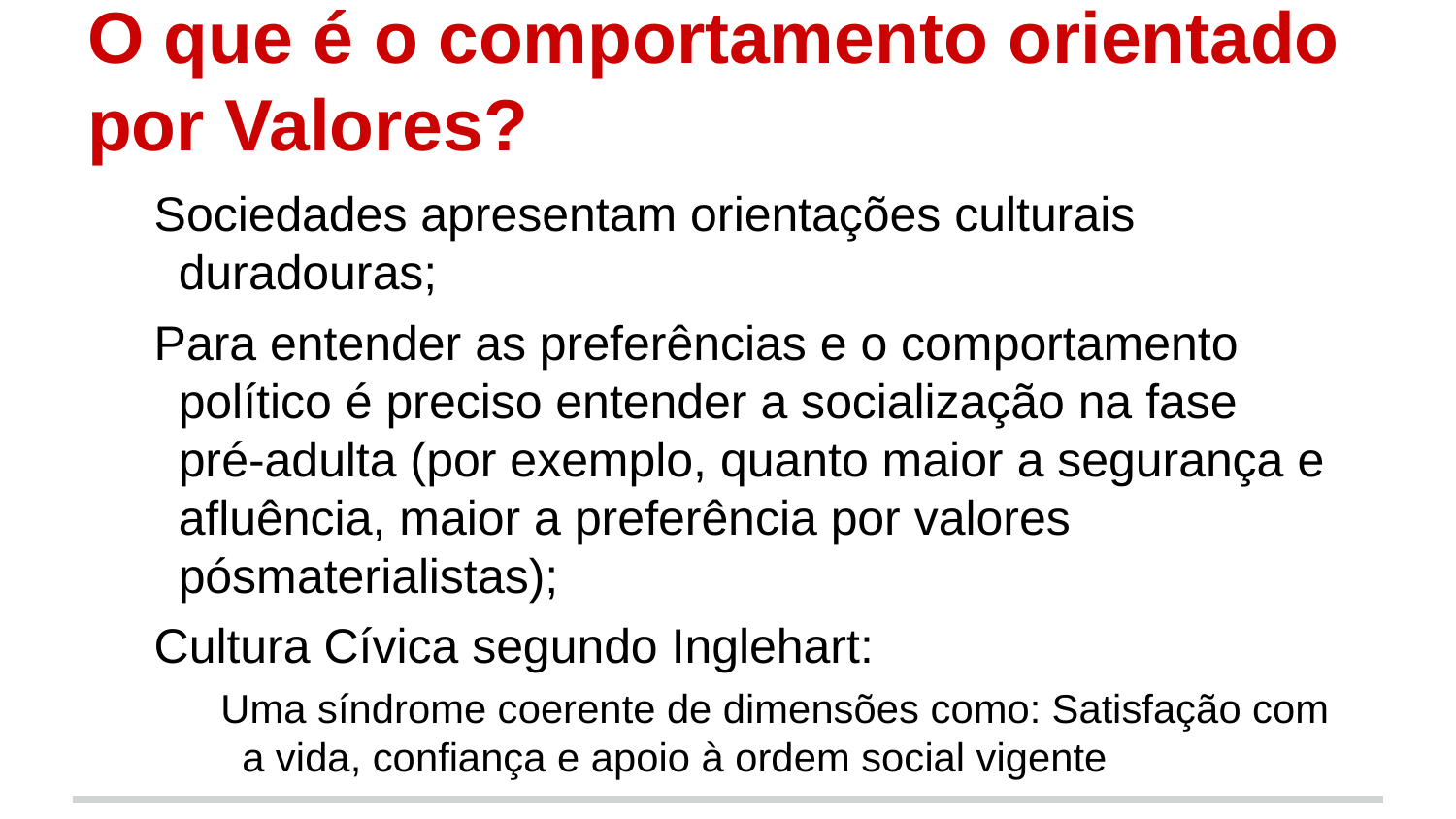

# O que é o comportamento orientado por Valores?
Sociedades apresentam orientações culturais duradouras;
Para entender as preferências e o comportamento político é preciso entender a socialização na fase pré-adulta (por exemplo, quanto maior a segurança e afluência, maior a preferência por valores pósmaterialistas);
Cultura Cívica segundo Inglehart:
Uma síndrome coerente de dimensões como: Satisfação com a vida, confiança e apoio à ordem social vigente